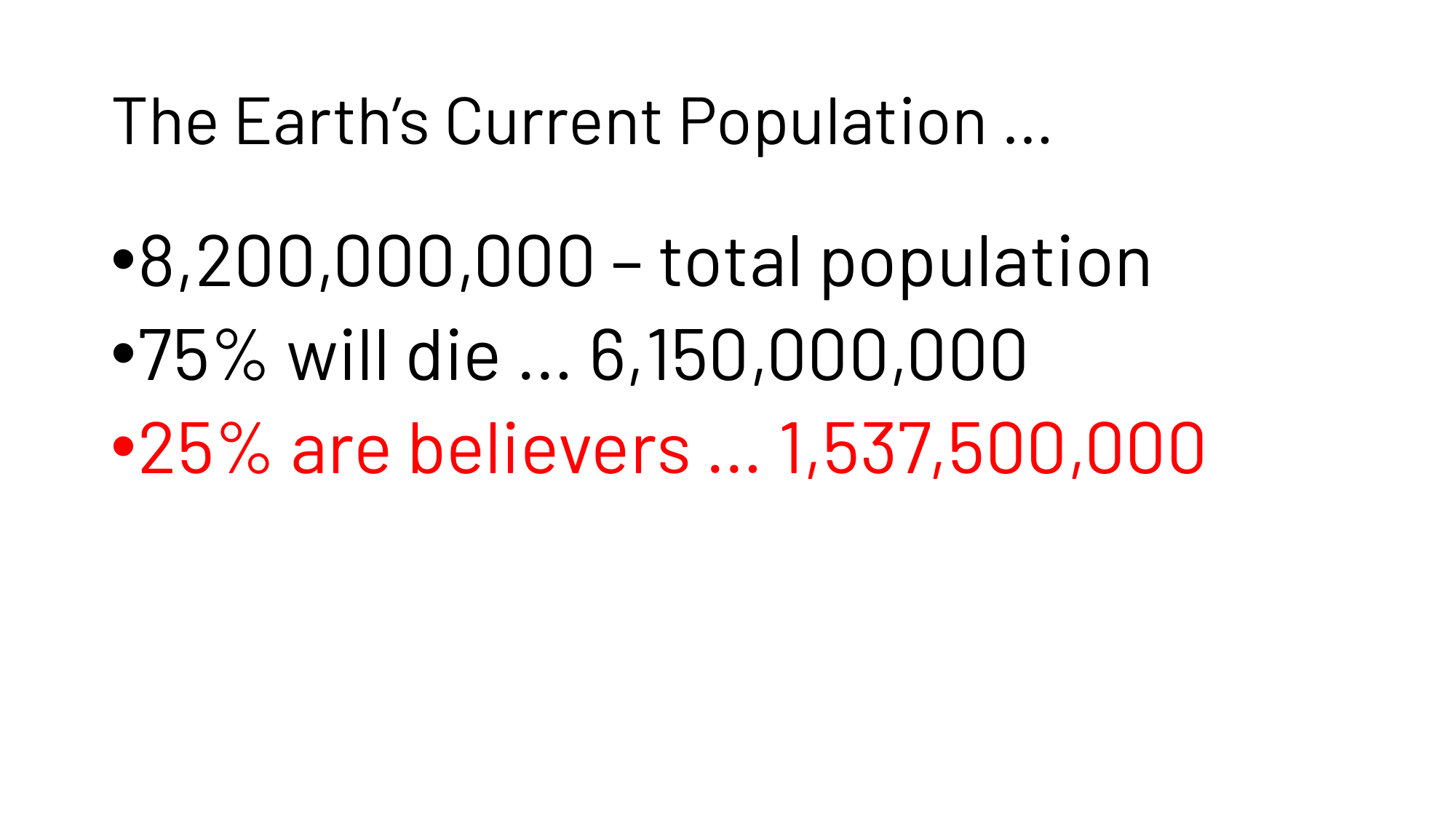

# The Earth’s Current Population …
8,200,000,000 – total population
75% will die … 6,150,000,000
25% are believers … 1,537,500,000